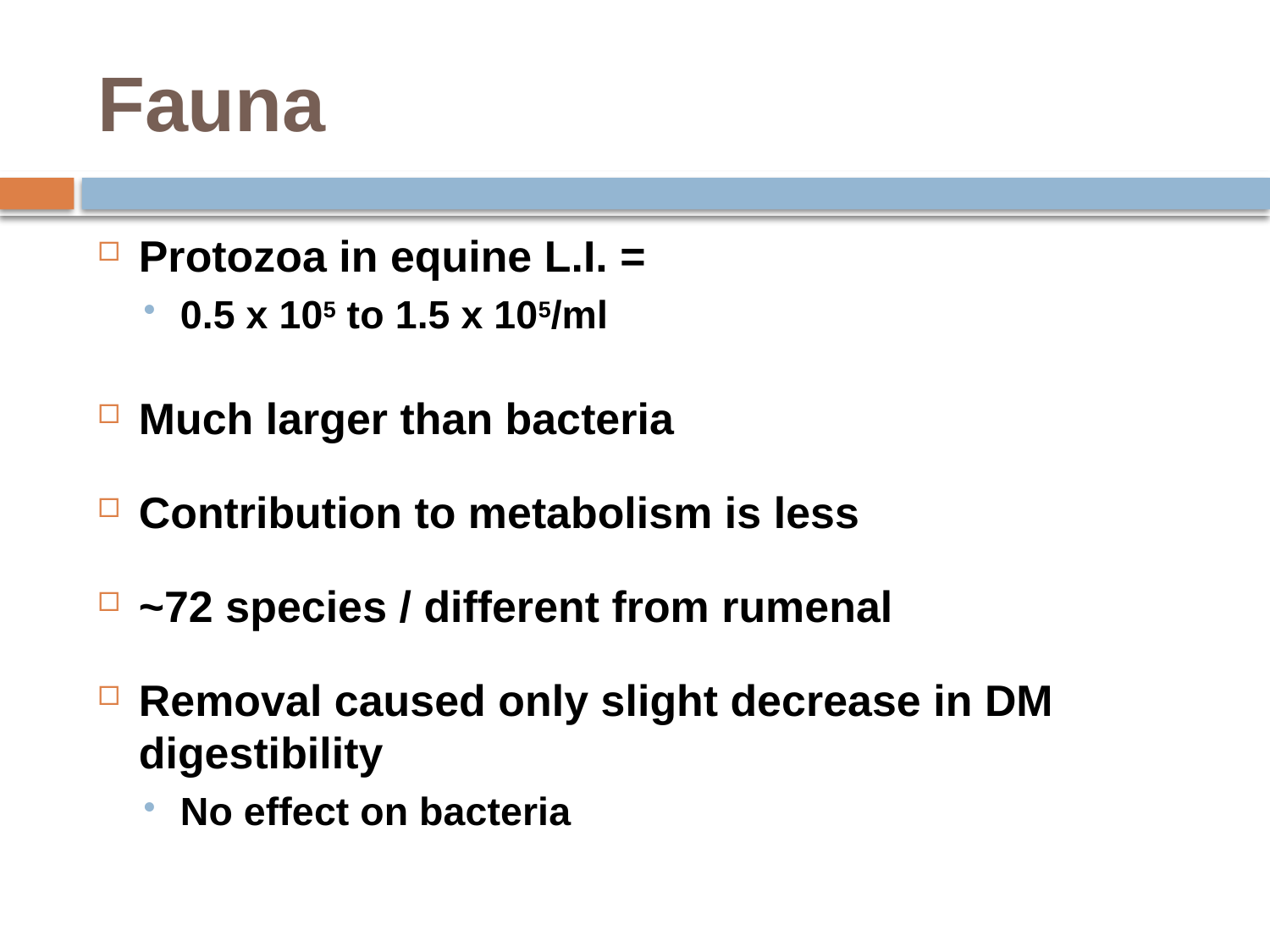

# Fauna
Protozoa in equine L.I. =
0.5 x 105 to 1.5 x 105/ml

Much larger than bacteria

Contribution to metabolism is less

~72 species / different from rumenal

Removal caused only slight decrease in DM digestibility
No effect on bacteria